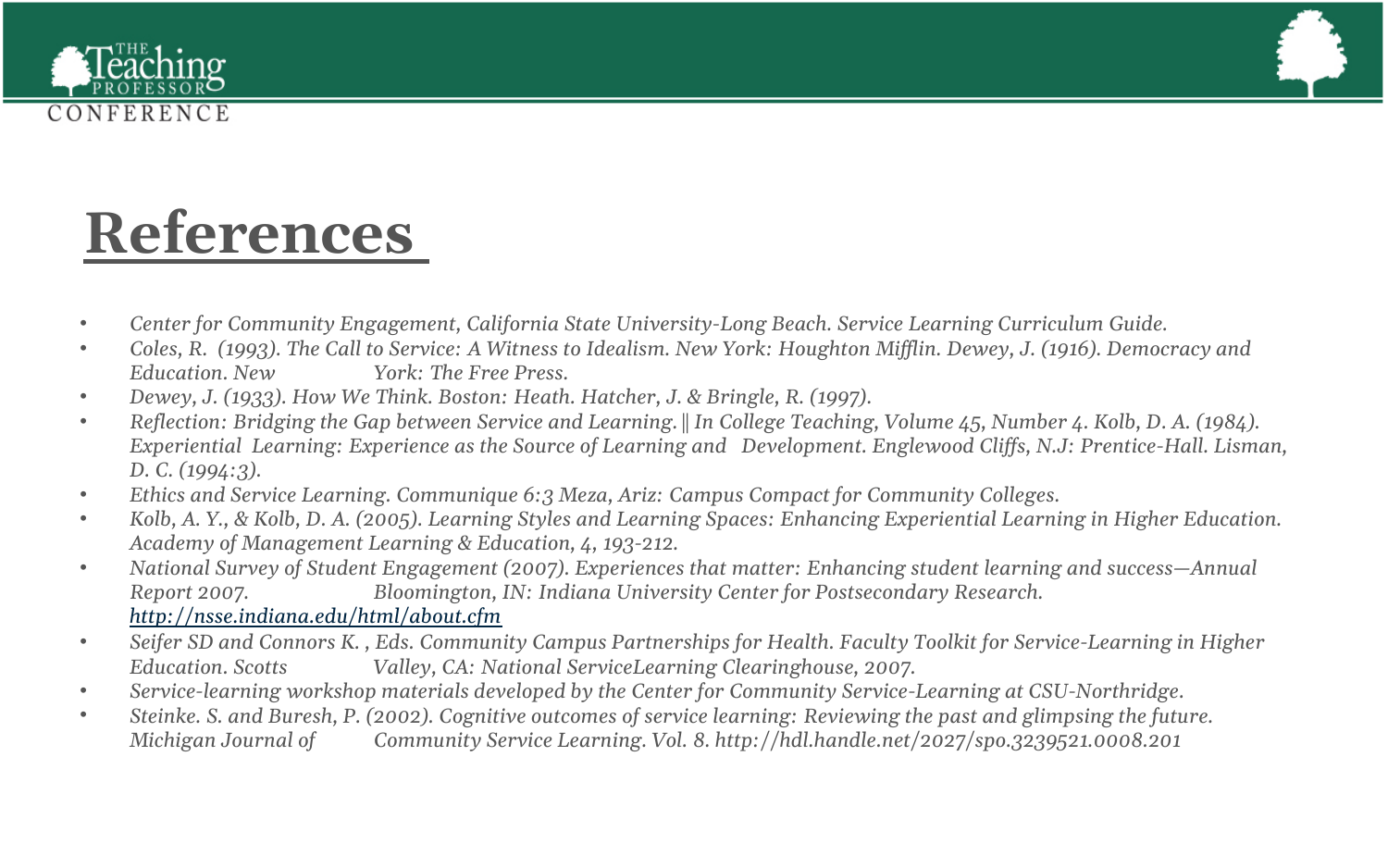

# References

Center for Community Engagement, California State University-Long Beach. Service Learning Curriculum Guide.
Coles, R.  (1993). The Call to Service: A Witness to Idealism. New York: Houghton Mifflin. Dewey, J. (1916). Democracy and Education. New 	York: The Free Press.
Dewey, J. (1933). How We Think. Boston: Heath. Hatcher, J. & Bringle, R. (1997).
Reflection: Bridging the Gap between Service and Learning.‖ In College Teaching, Volume 45, Number 4. Kolb, D. A. (1984). Experiential 	Learning: Experience as the Source of Learning and   Development. Englewood Cliffs, N.J: Prentice-Hall. Lisman, D. C. (1994:3).
Ethics and Service Learning. Communique 6:3 Meza, Ariz: Campus Compact for Community Colleges.
	Kolb, A. Y., & Kolb, D. A. (2005). Learning Styles and Learning Spaces: Enhancing Experiential Learning in Higher Education. Academy of Management Learning & Education, 4, 193-212.
National Survey of Student Engagement (2007). Experiences that matter: Enhancing student learning and success—Annual Report 2007. 	Bloomington, IN: Indiana University Center for Postsecondary Research. http://nsse.indiana.edu/html/about.cfm
Seifer SD and Connors K. , Eds. Community Campus Partnerships for Health. Faculty Toolkit for Service-Learning in Higher Education. Scotts 	Valley, CA: National ServiceLearning Clearinghouse, 2007.
Service-learning workshop materials developed by the Center for Community Service-Learning at CSU-Northridge.
Steinke. S. and Buresh, P. (2002). Cognitive outcomes of service learning: Reviewing the past and glimpsing the future. Michigan Journal of 	Community Service Learning. Vol. 8. http://hdl.handle.net/2027/spo.3239521.0008.201